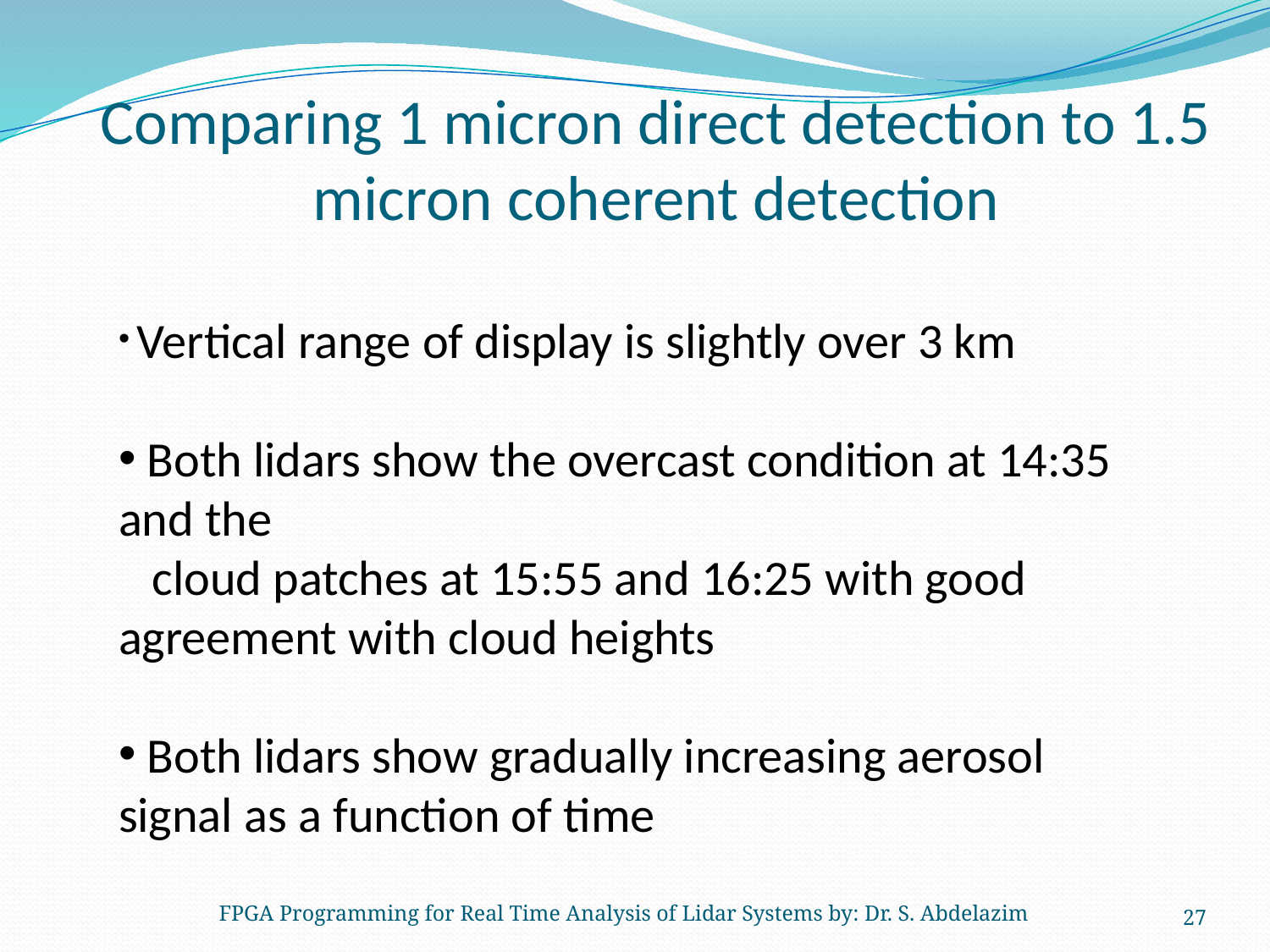

# Comparing 1 micron direct detection to 1.5 micron coherent detection

 Vertical range of display is slightly over 3 km

 Both lidars show the overcast condition at 14:35 and the
   cloud patches at 15:55 and 16:25 with good agreement with cloud heights

 Both lidars show gradually increasing aerosol signal as a function of time

FPGA Programming for Real Time Analysis of Lidar Systems by: Dr. S. Abdelazim
27